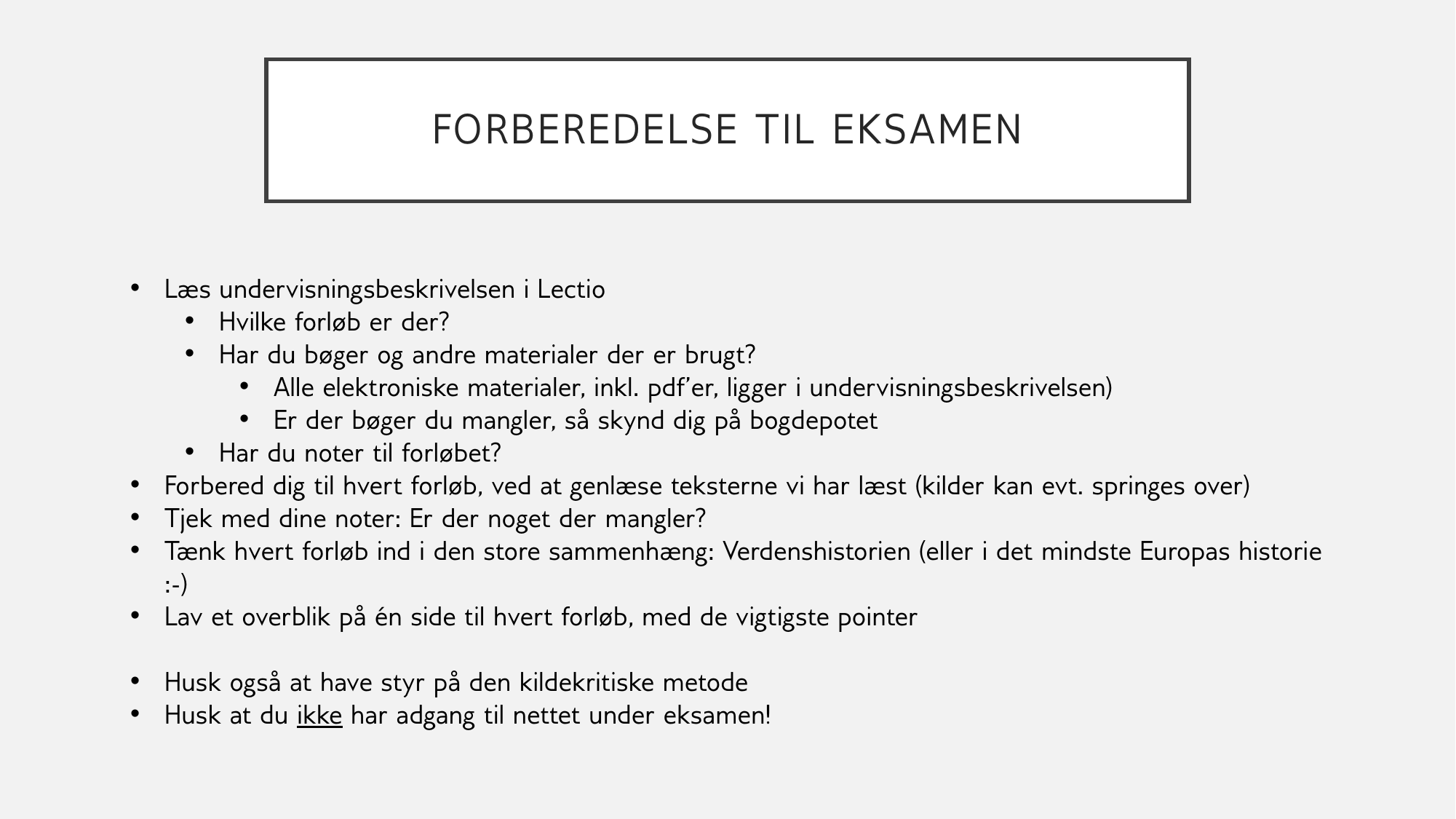

# Forberedelse til eksamen
Læs undervisningsbeskrivelsen i Lectio
Hvilke forløb er der?
Har du bøger og andre materialer der er brugt?
Alle elektroniske materialer, inkl. pdf’er, ligger i undervisningsbeskrivelsen)
Er der bøger du mangler, så skynd dig på bogdepotet
Har du noter til forløbet?
Forbered dig til hvert forløb, ved at genlæse teksterne vi har læst (kilder kan evt. springes over)
Tjek med dine noter: Er der noget der mangler?
Tænk hvert forløb ind i den store sammenhæng: Verdenshistorien (eller i det mindste Europas historie :-)
Lav et overblik på én side til hvert forløb, med de vigtigste pointer

Husk også at have styr på den kildekritiske metode
Husk at du ikke har adgang til nettet under eksamen!